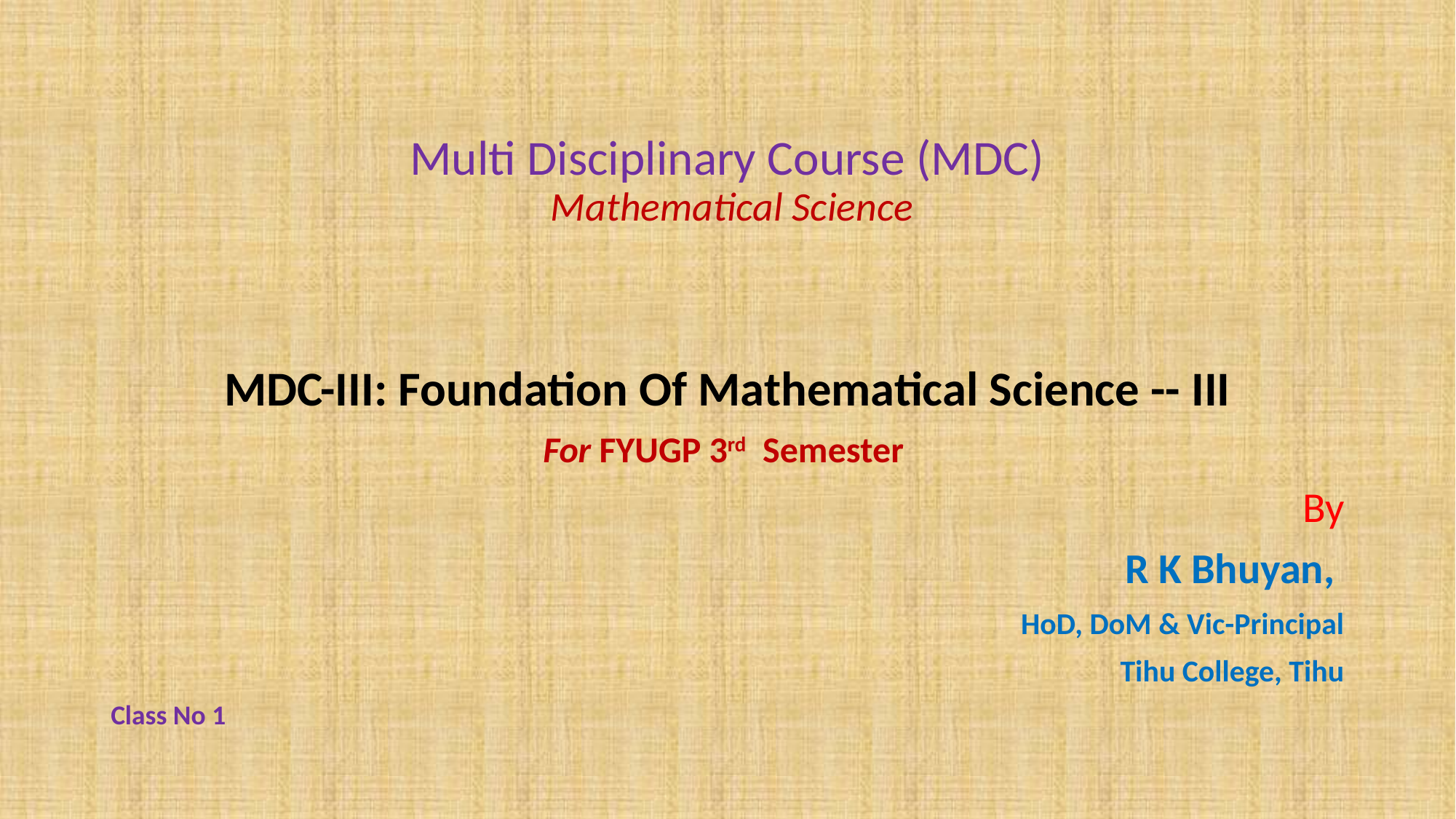

# Multi Disciplinary Course (MDC) Mathematical Science

MDC-III: Foundation Of Mathematical Science -- III
For FYUGP 3rd  Semester
By
R K Bhuyan,
HoD, DoM & Vic-Principal
Tihu College, Tihu
Class No 1